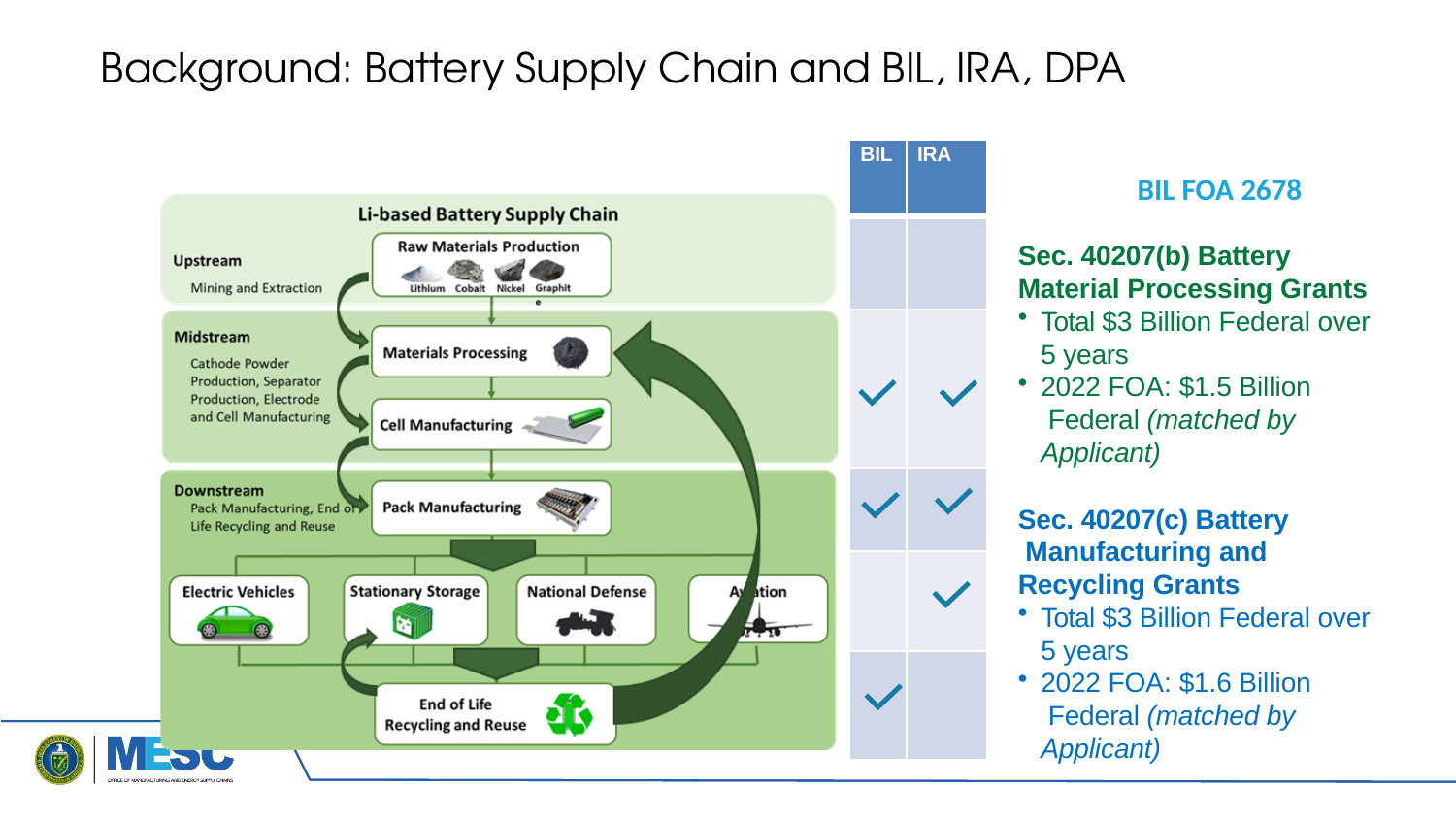

# Background: Battery Supply Chain and BIL, IRA, DPA
| BIL | IRA |
| --- | --- |
|  |  |
|  |  |
|  |  |
|  |  |
|  |  |
BIL FOA 2678

Sec. 40207(b) Battery  Material Processing Grants
Total $3 Billion Federal over  5 years
2022 FOA: $1.5 Billion  Federal (matched by  Applicant)

Sec. 40207(c) Battery  Manufacturing and  Recycling Grants
Total $3 Billion Federal over  5 years
2022 FOA: $1.6 Billion  Federal (matched by  Applicant)